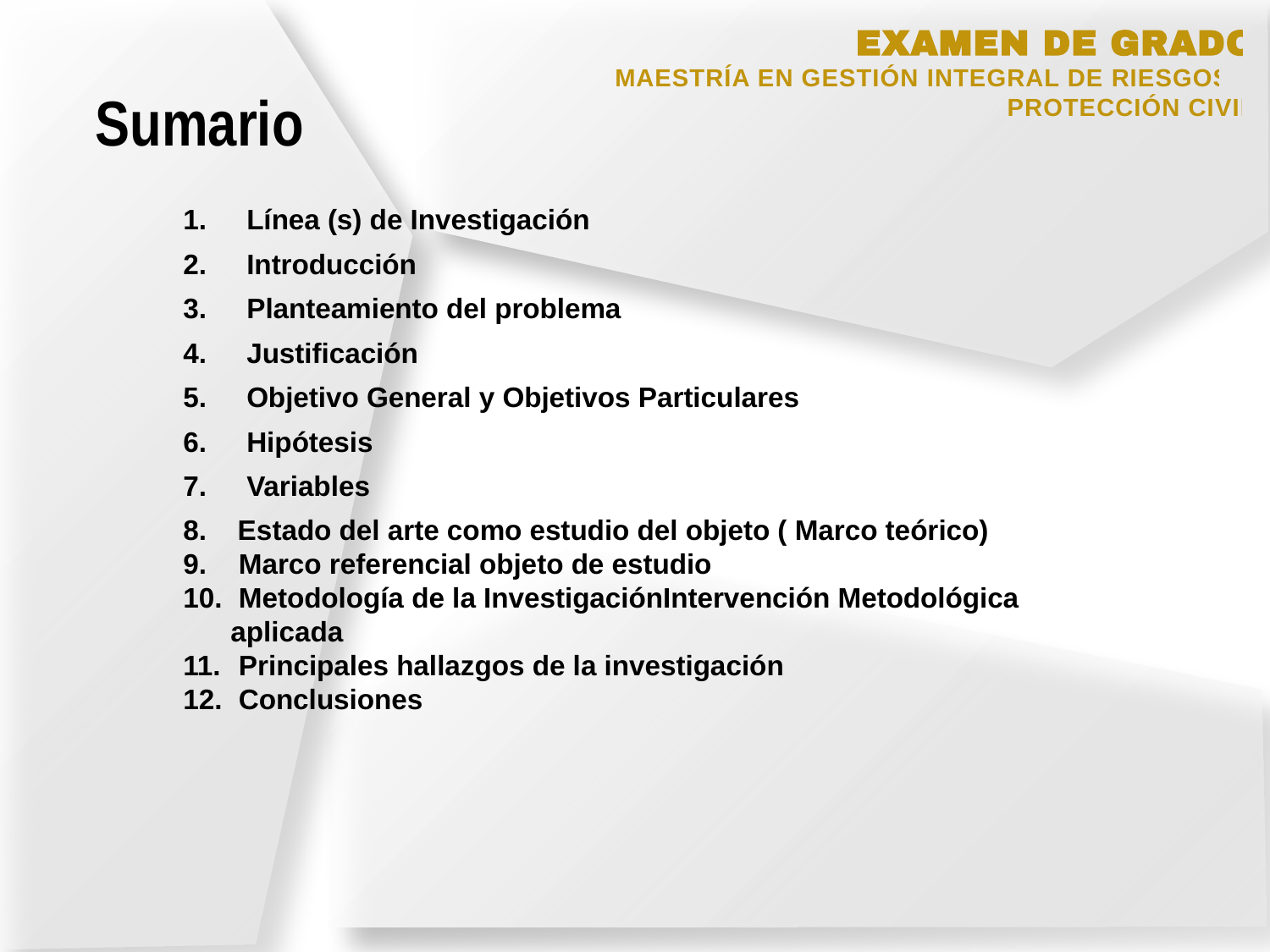

EXAMEN DE GRADO
MAESTRÍA EN GESTIÓN INTEGRAL DE RIESGOS Y PROTECCIÓN CIVIL

Sumario

Línea (s) de Investigación
Introducción
Planteamiento del problema
Justificación
Objetivo General y Objetivos Particulares
Hipótesis
Variables
8.    Estado del arte como estudio del objeto ( Marco teórico)
 Marco referencial objeto de estudio
 Metodología de la InvestigaciónIntervención Metodológica    aplicada
 Principales hallazgos de la investigación
 Conclusiones